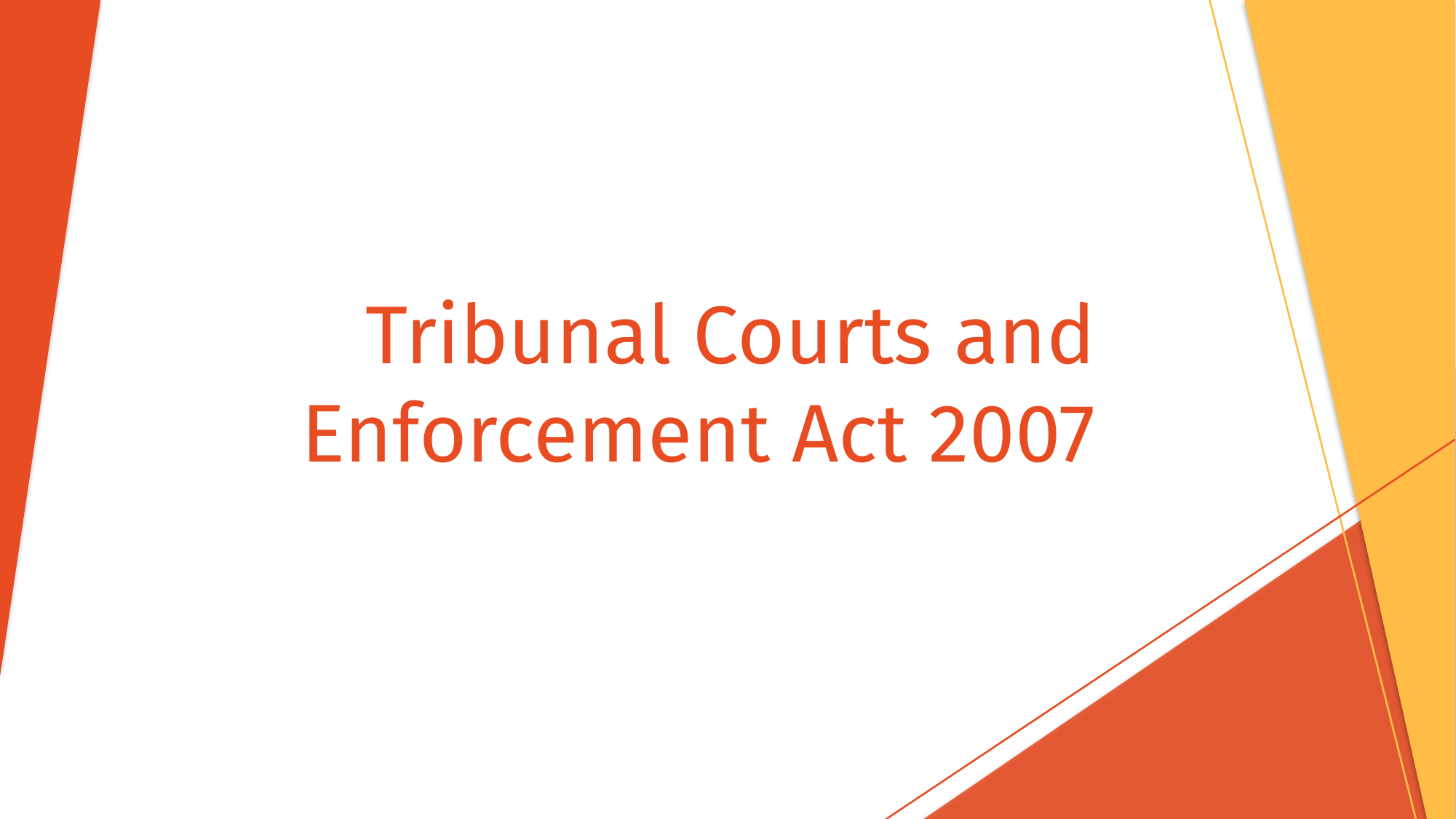

# Tribunal Courts and Enforcement Act 2007